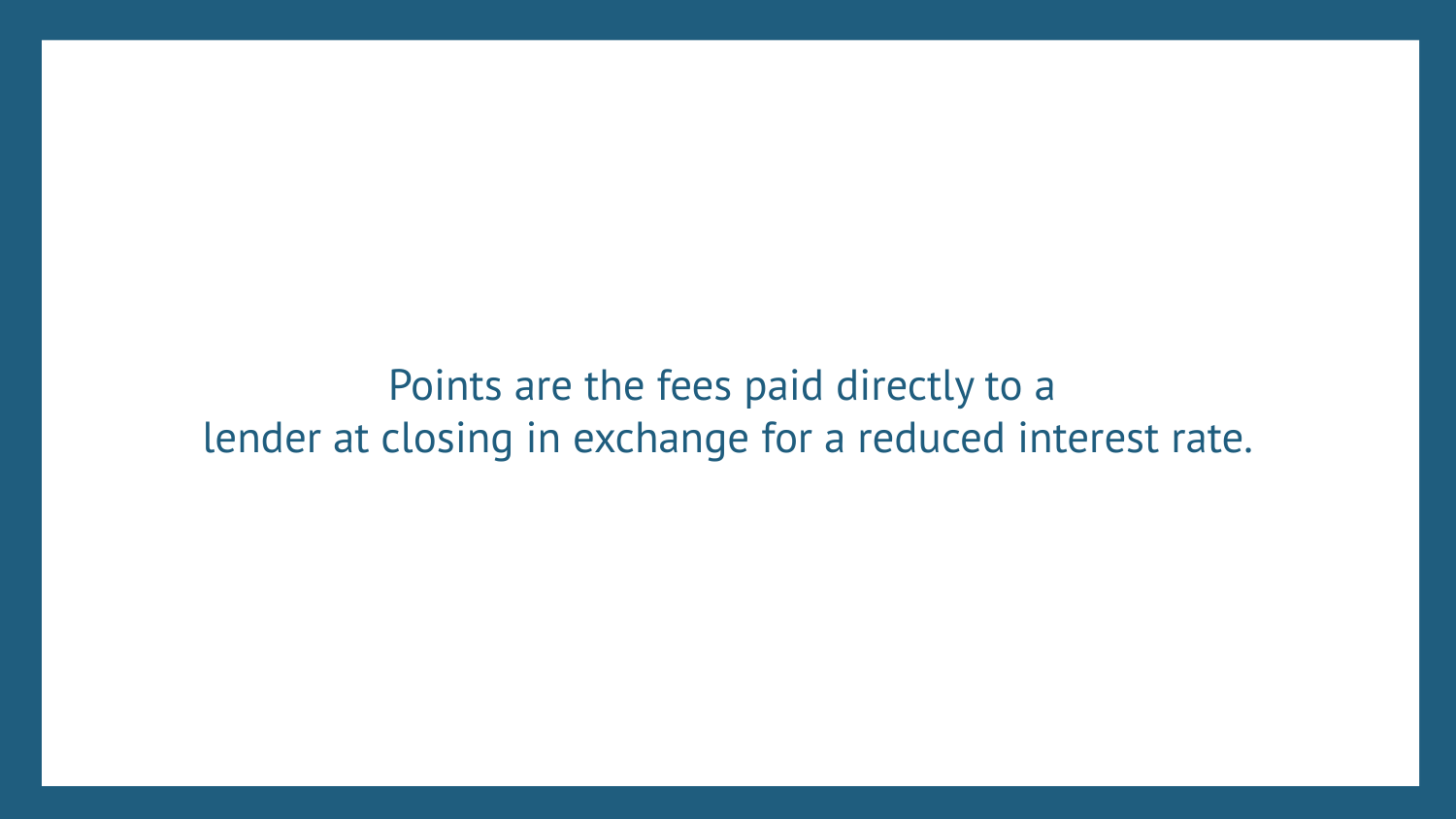

# Points are the fees paid directly to a
lender at closing in exchange for a reduced interest rate.